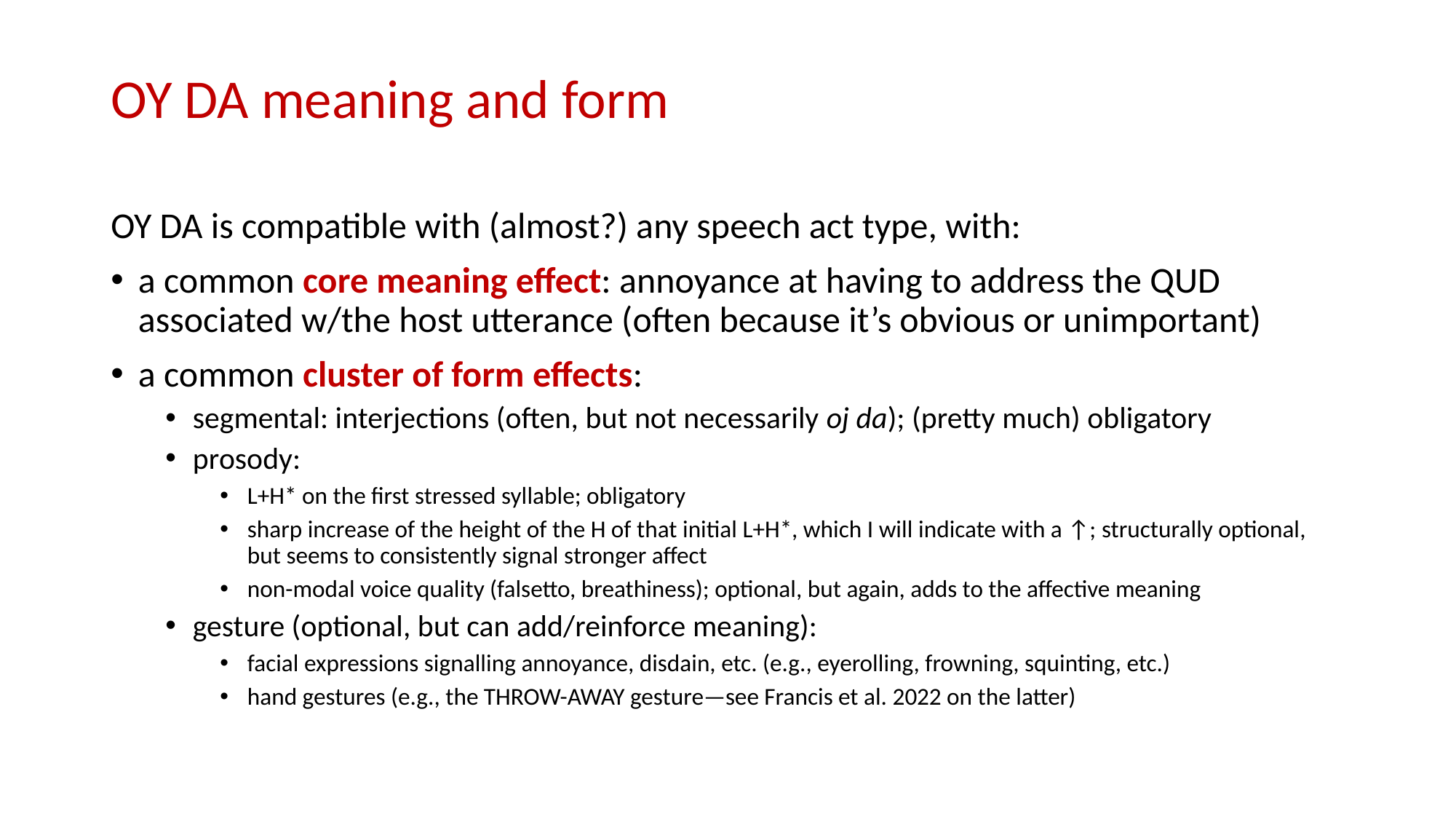

# OY DA meaning and form
OY DA is compatible with (almost?) any speech act type, with:
a common core meaning effect: annoyance at having to address the QUD associated w/the host utterance (often because it’s obvious or unimportant)
a common cluster of form effects:
segmental: interjections (often, but not necessarily oj da); (pretty much) obligatory
prosody:
L+H* on the first stressed syllable; obligatory
sharp increase of the height of the H of that initial L+H*, which I will indicate with a ↑; structurally optional, but seems to consistently signal stronger affect
non-modal voice quality (falsetto, breathiness); optional, but again, adds to the affective meaning
gesture (optional, but can add/reinforce meaning):
facial expressions signalling annoyance, disdain, etc. (e.g., eyerolling, frowning, squinting, etc.)
hand gestures (e.g., the THROW-AWAY gesture—see Francis et al. 2022 on the latter)